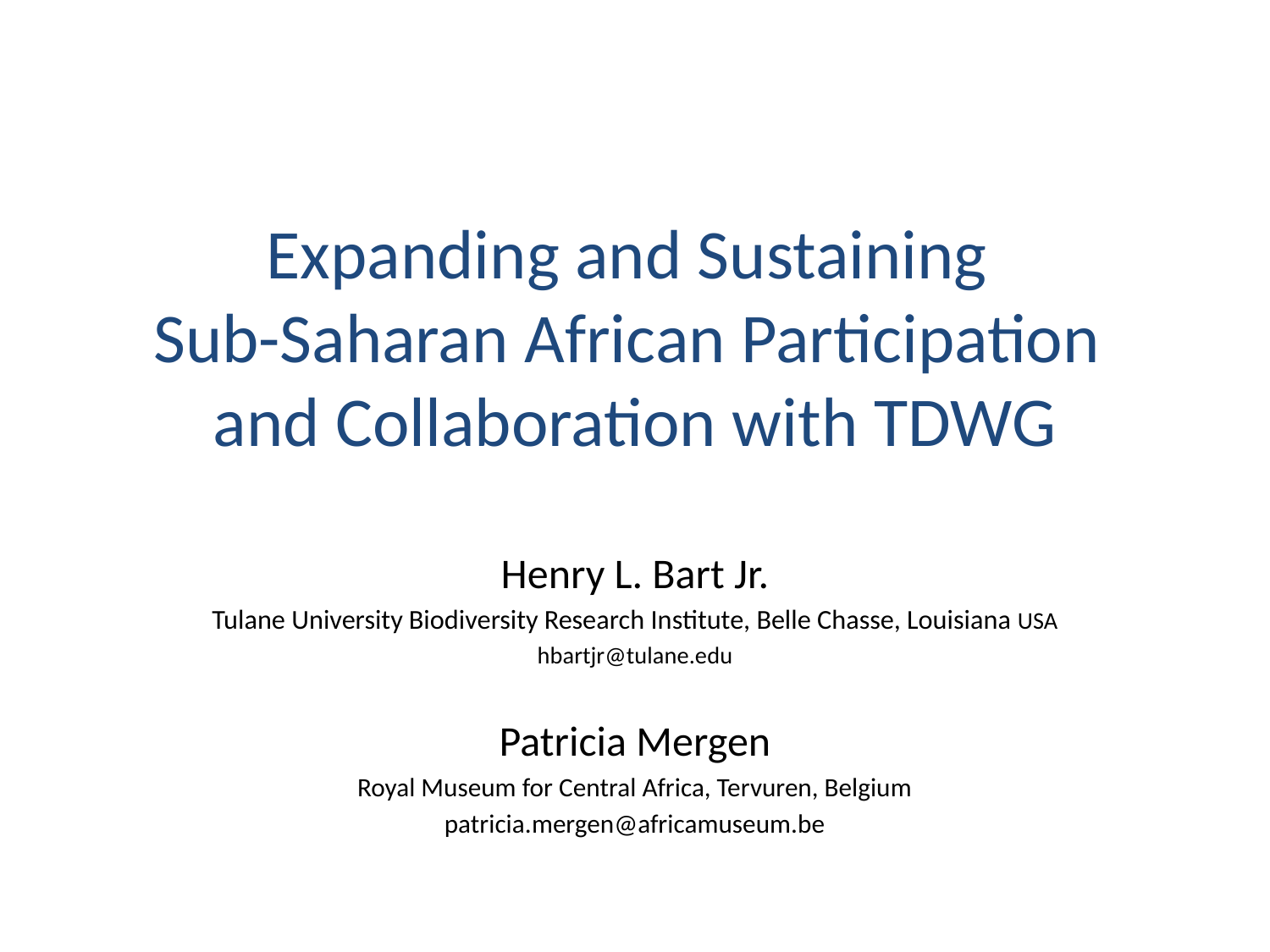

# Expanding and Sustaining Sub-Saharan African Participation and Collaboration with TDWG
Henry L. Bart Jr.
Tulane University Biodiversity Research Institute, Belle Chasse, Louisiana USA
hbartjr@tulane.edu

Patricia Mergen
Royal Museum for Central Africa, Tervuren, Belgium
patricia.mergen@africamuseum.be